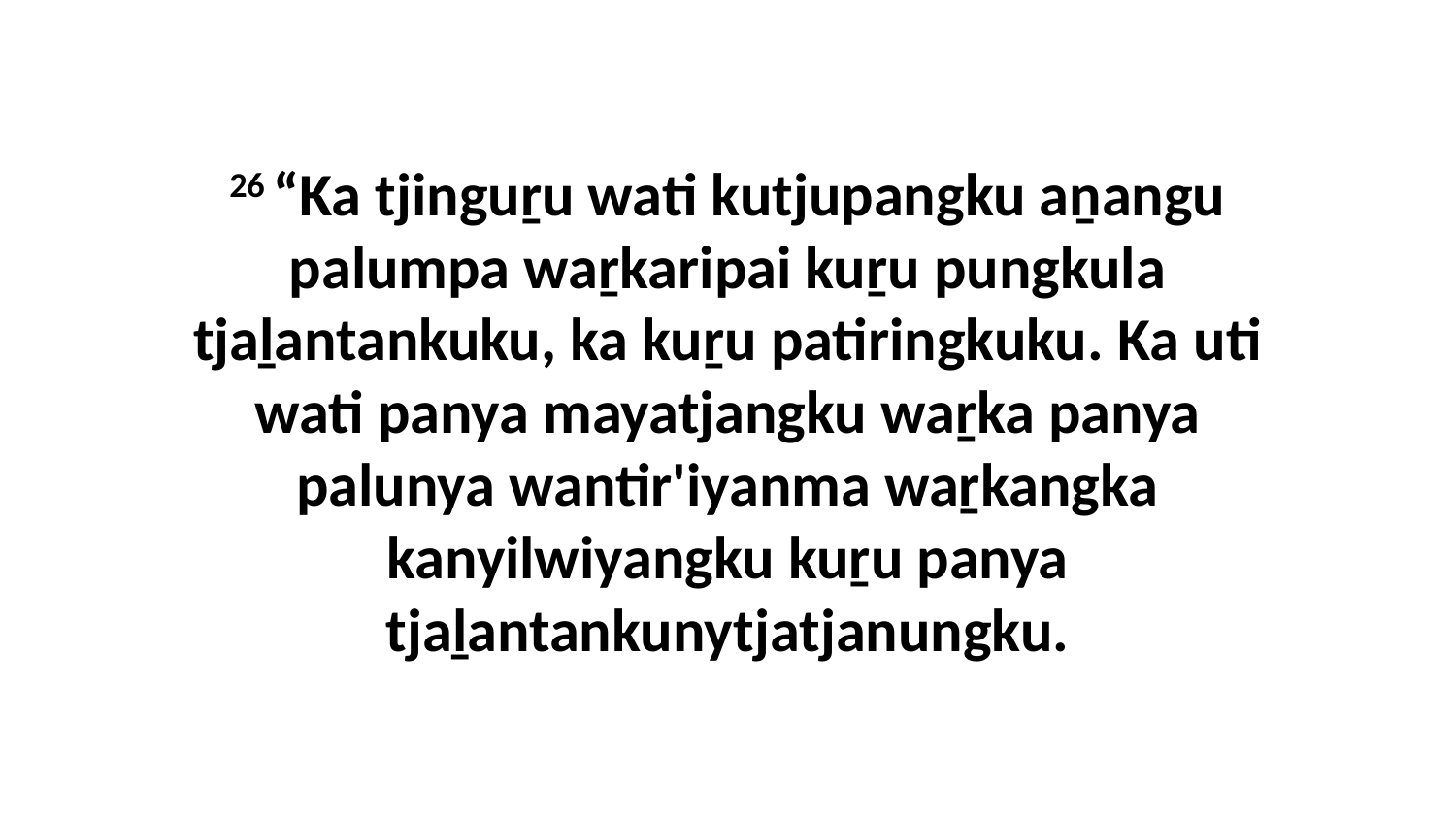

26 “Ka tjinguṟu wati kutjupangku aṉangu palumpa waṟkaripai kuṟu pungkula tjaḻantankuku, ka kuṟu patiringkuku. Ka uti wati panya mayatjangku waṟka panya palunya wantir'iyanma waṟkangka kanyilwiyangku kuṟu panya tjaḻantankunytjatjanungku.